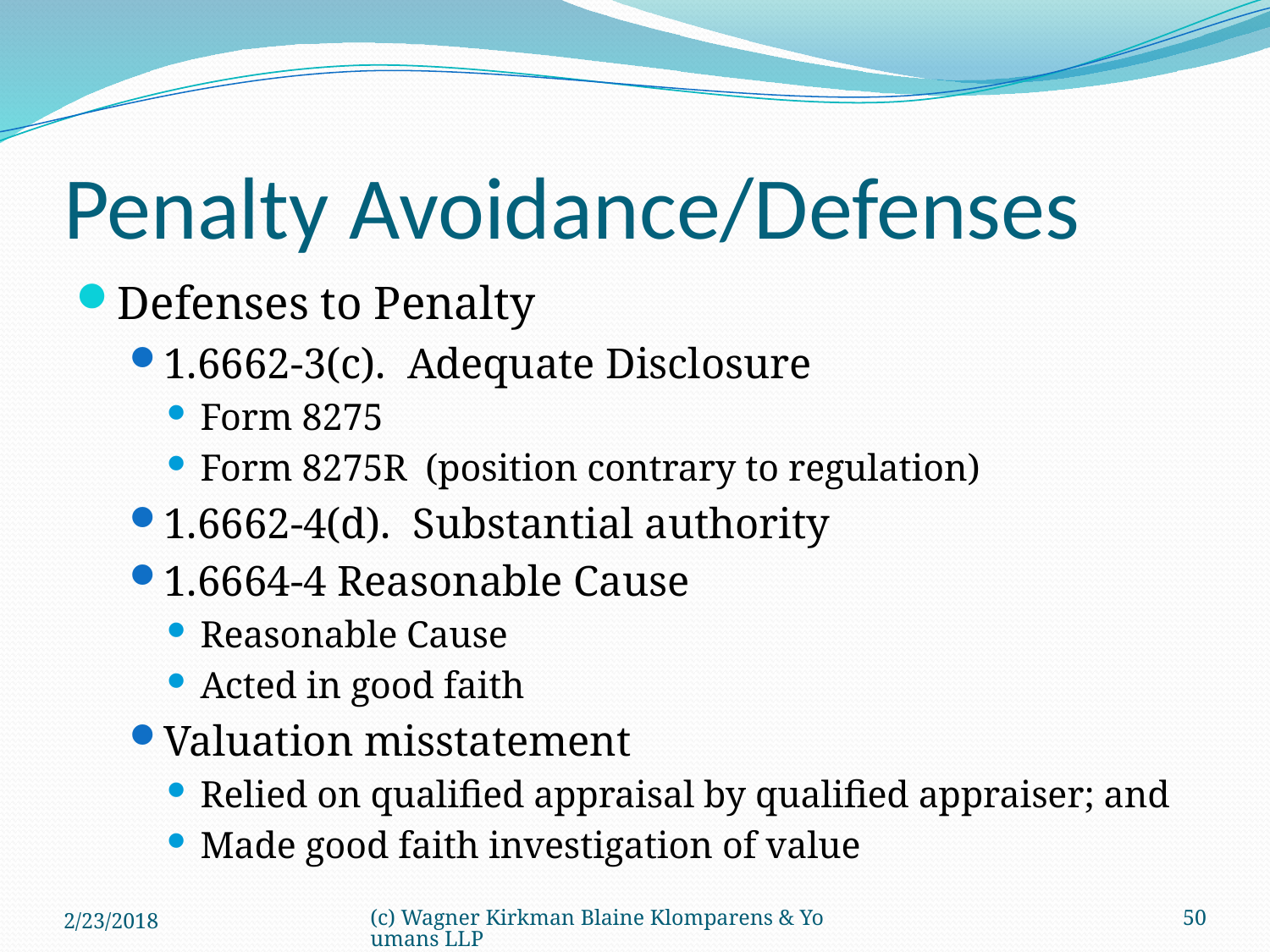

# Penalty Avoidance/Defenses
Defenses to Penalty
1.6662-3(c).  Adequate Disclosure
Form 8275
Form 8275R  (position contrary to regulation)
1.6662-4(d).  Substantial authority
1.6664-4 Reasonable Cause
Reasonable Cause
Acted in good faith
Valuation misstatement
Relied on qualified appraisal by qualified appraiser; and
Made good faith investigation of value

2/23/2018
(c) Wagner Kirkman Blaine Klomparens & Youmans LLP
50